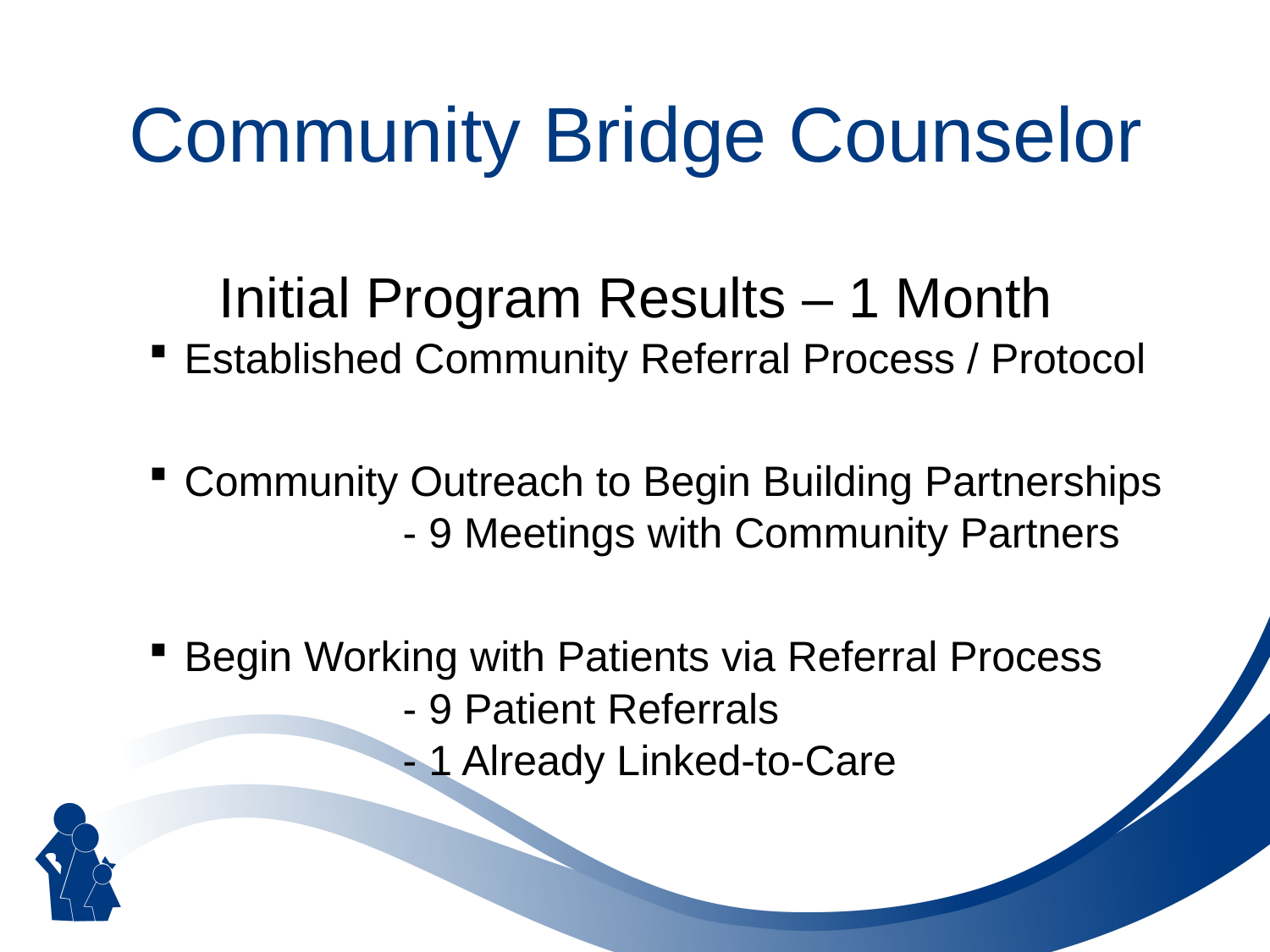

# Community Bridge Counselor
Initial Program Results – 1 Month
 Established Community Referral Process / Protocol

 Community Outreach to Begin Building Partnerships
		- 9 Meetings with Community Partners

 Begin Working with Patients via Referral Process
		- 9 Patient Referrals
		- 1 Already Linked-to-Care